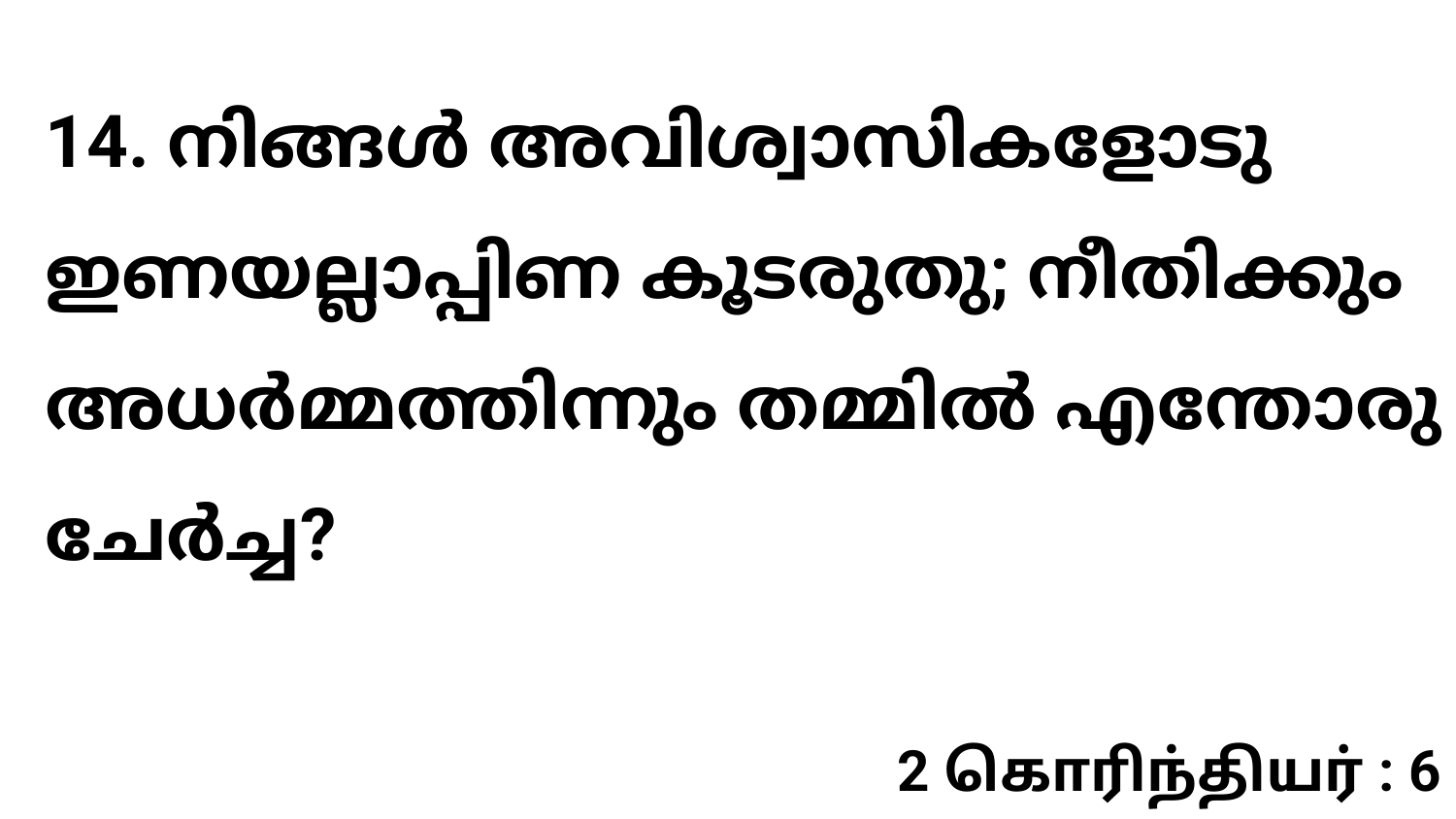

14. നിങ്ങൾ അവിശ്വാസികളോടു ഇണയല്ലാപ്പിണ കൂടരുതു; നീതിക്കും അധർമ്മത്തിന്നും തമ്മിൽ എന്തോരു ചേർച്ച?
2 கொரிந்தியர் : 6